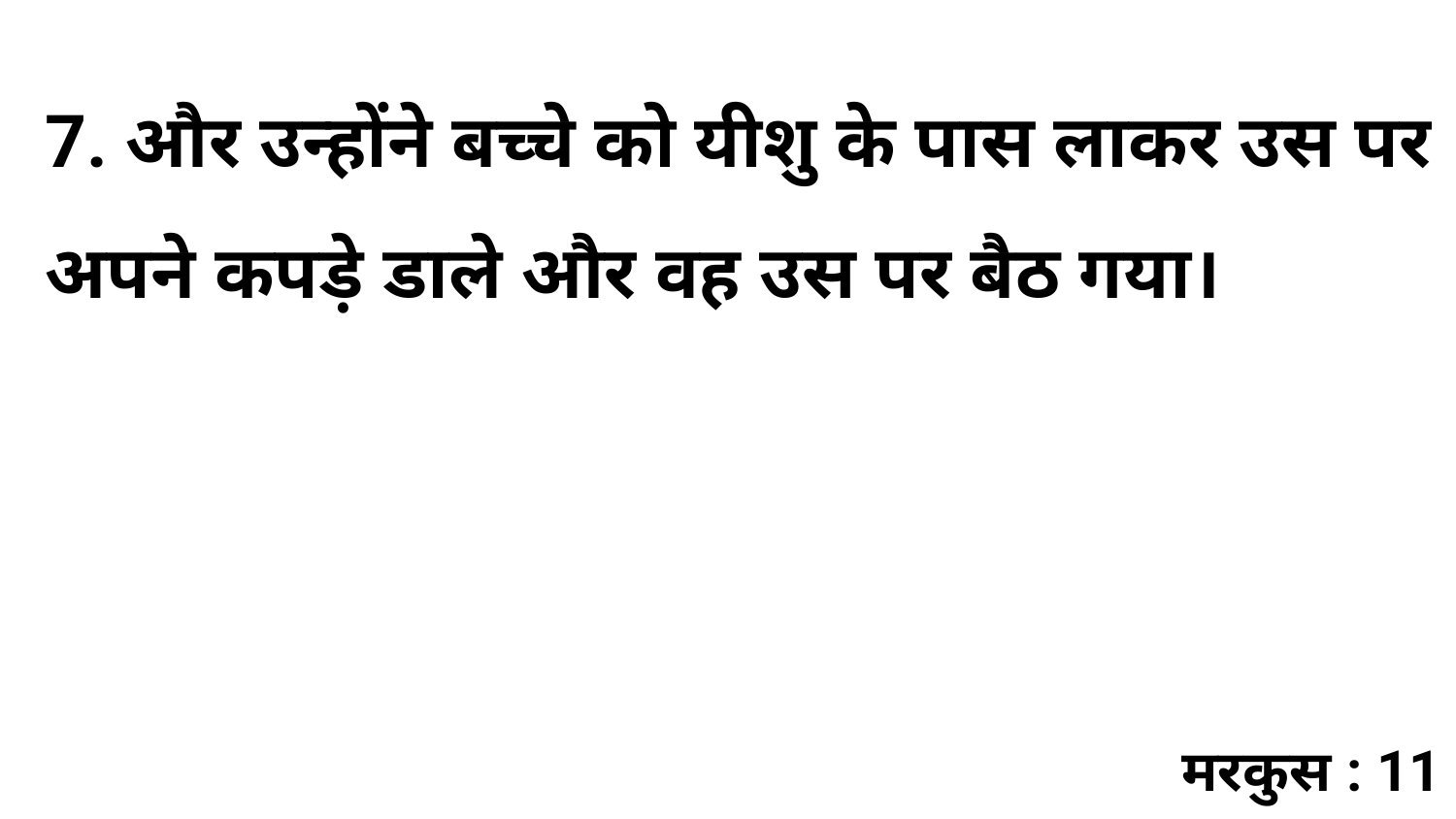

7. और उन्होंने बच्चे को यीशु के पास लाकर उस पर अपने कपड़े डाले और वह उस पर बैठ गया।
मरकुस : 11